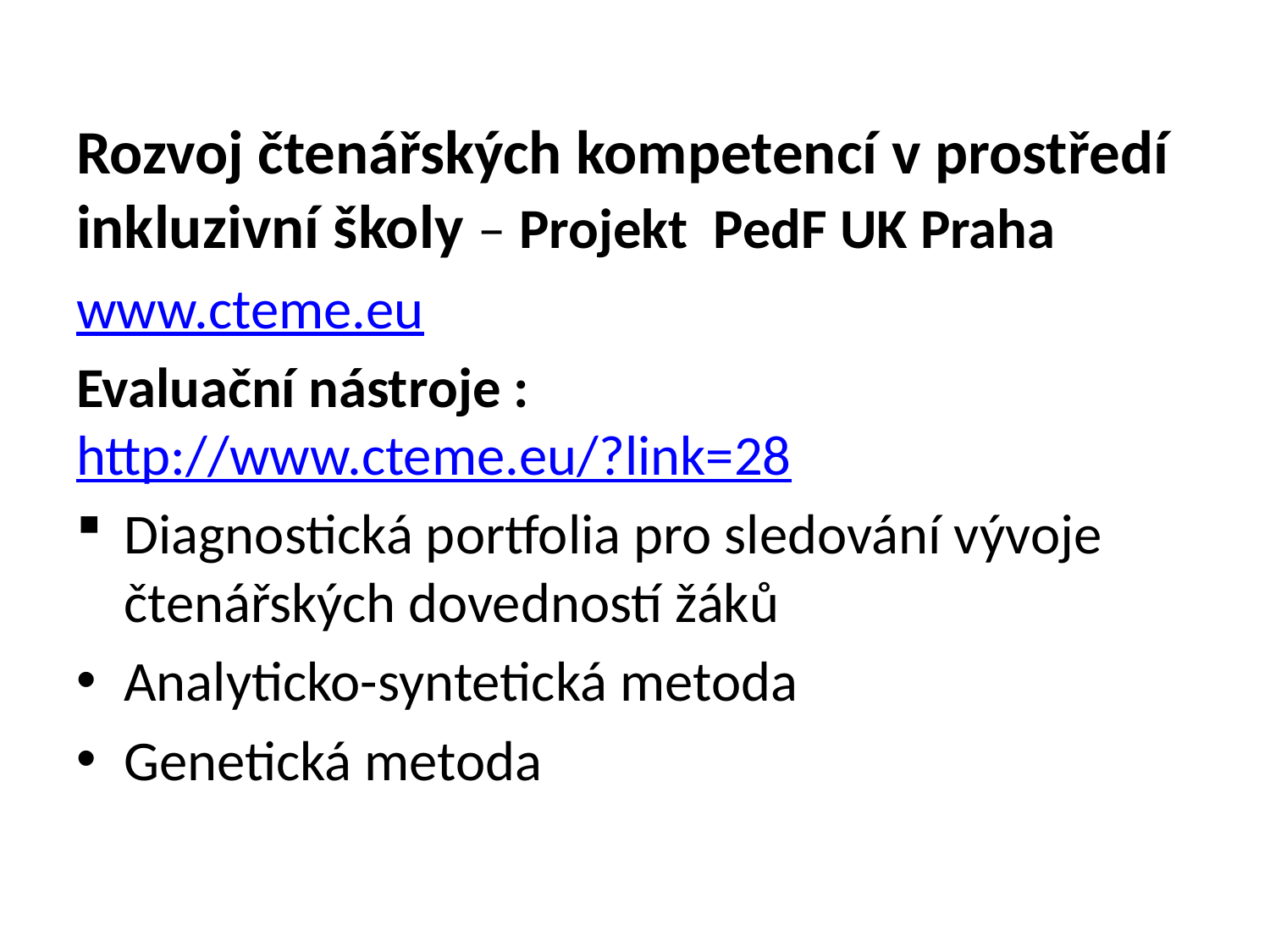

Rozvoj čtenářských kompetencí v prostředí inkluzivní školy – Projekt  PedF UK Praha
www.cteme.eu
Evaluační nástroje : http://www.cteme.eu/?link=28
Diagnostická portfolia pro sledování vývoje čtenářských dovedností žáků
Analyticko-syntetická metoda
Genetická metoda